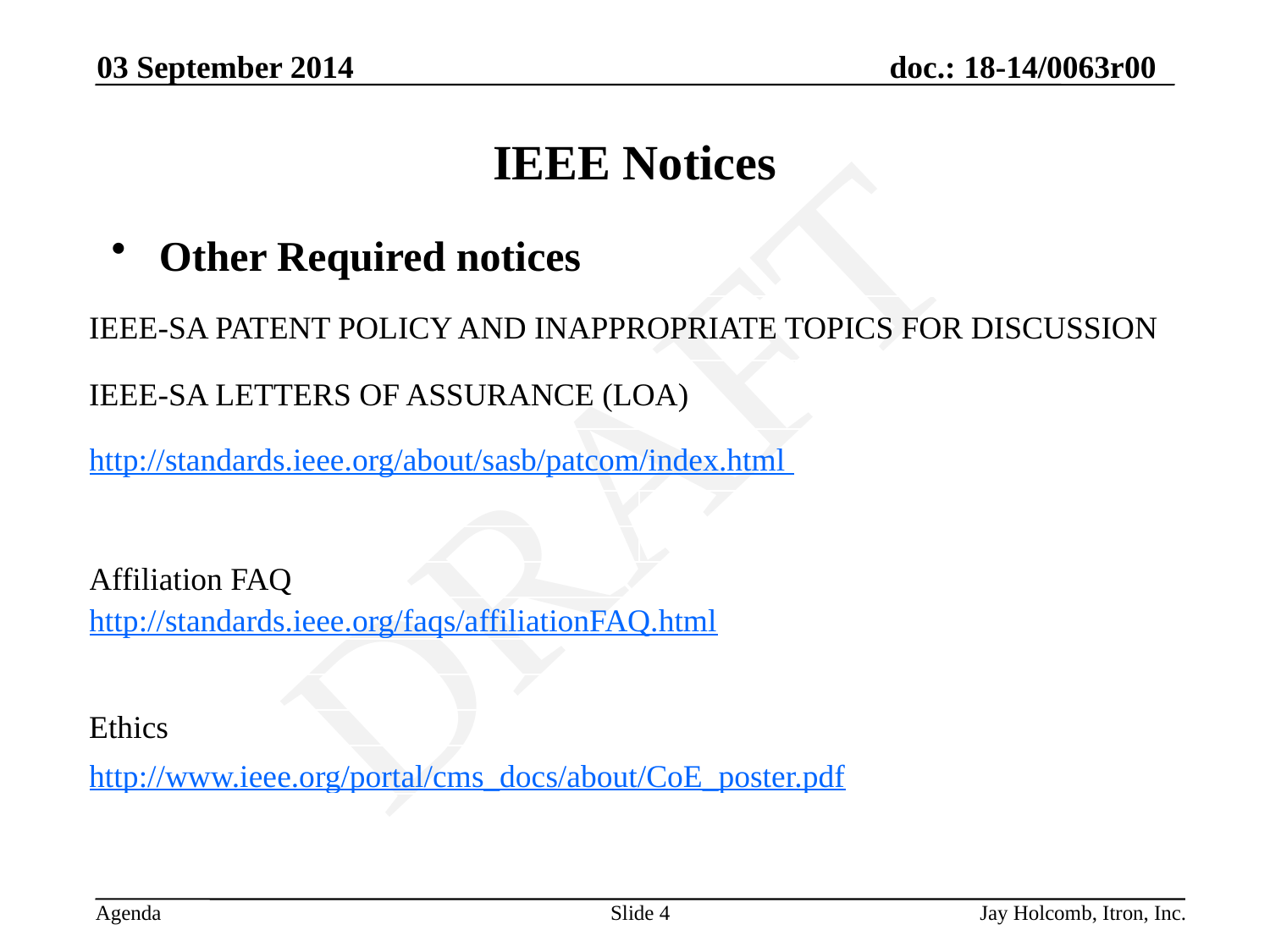

03 September 2014
# IEEE Notices
Other Required notices

| IEEE-SA PATENT POLICY AND INAPPROPRIATE TOPICS FOR DISCUSSION |  |
| --- | --- |
| IEEE-SA LETTERS OF ASSURANCE (LOA) |  |
| http://standards.ieee.org/about/sasb/patcom/index.html |  |
|  |  |
|  |  |
| Affiliation FAQ |  |
| http://standards.ieee.org/faqs/affiliationFAQ.html |  |
|  |  |
|  |  |
| Ethics |  |
| http://www.ieee.org/portal/cms\_docs/about/CoE\_poster.pdf |  |
Slide 4
Jay Holcomb, Itron, Inc.